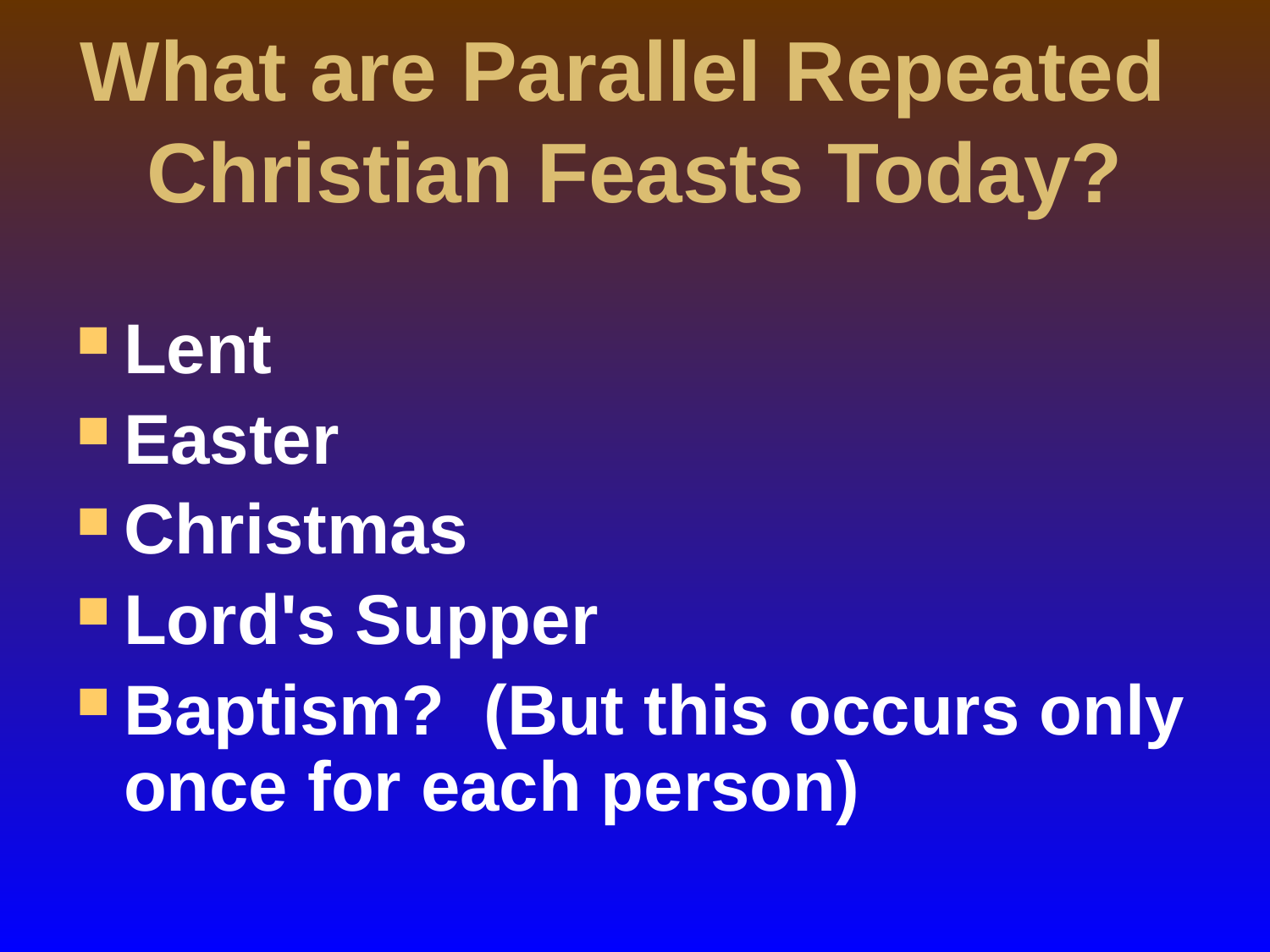

# What are Parallel Repeated Christian Feasts Today?
Lent
Easter
Christmas
Lord's Supper
Baptism?  (But this occurs only once for each person)